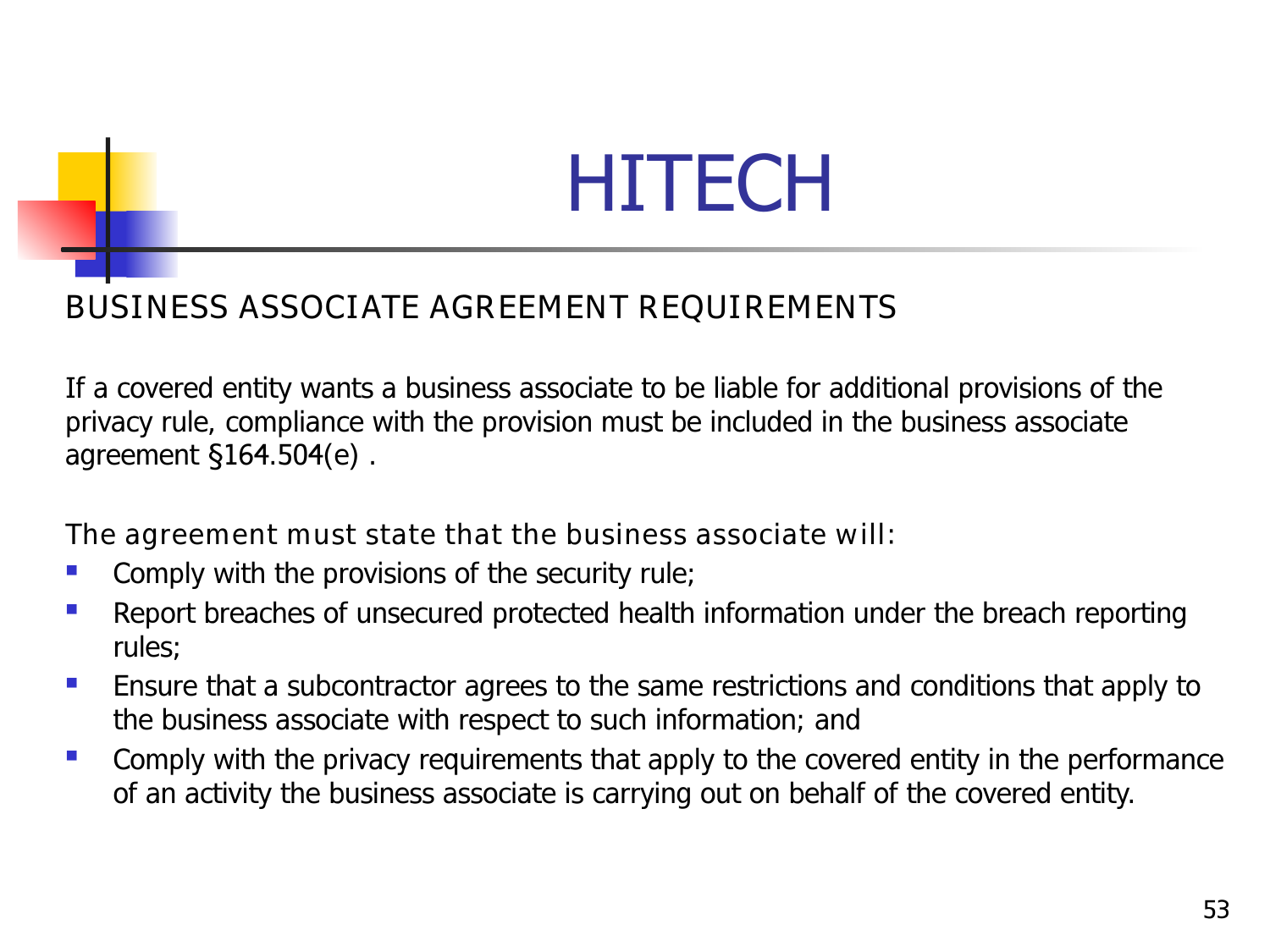

# HITECH
BUSINESS ASSOCIATE AGREEMENT REQUIREMENTS

If a covered entity wants a business associate to be liable for additional provisions of the privacy rule, compliance with the provision must be included in the business associate agreement §164.504(e) .

The agreement must state that the business associate will:
Comply with the provisions of the security rule;
Report breaches of unsecured protected health information under the breach reporting rules;
Ensure that a subcontractor agrees to the same restrictions and conditions that apply to the business associate with respect to such information; and
Comply with the privacy requirements that apply to the covered entity in the performance of an activity the business associate is carrying out on behalf of the covered entity.

53